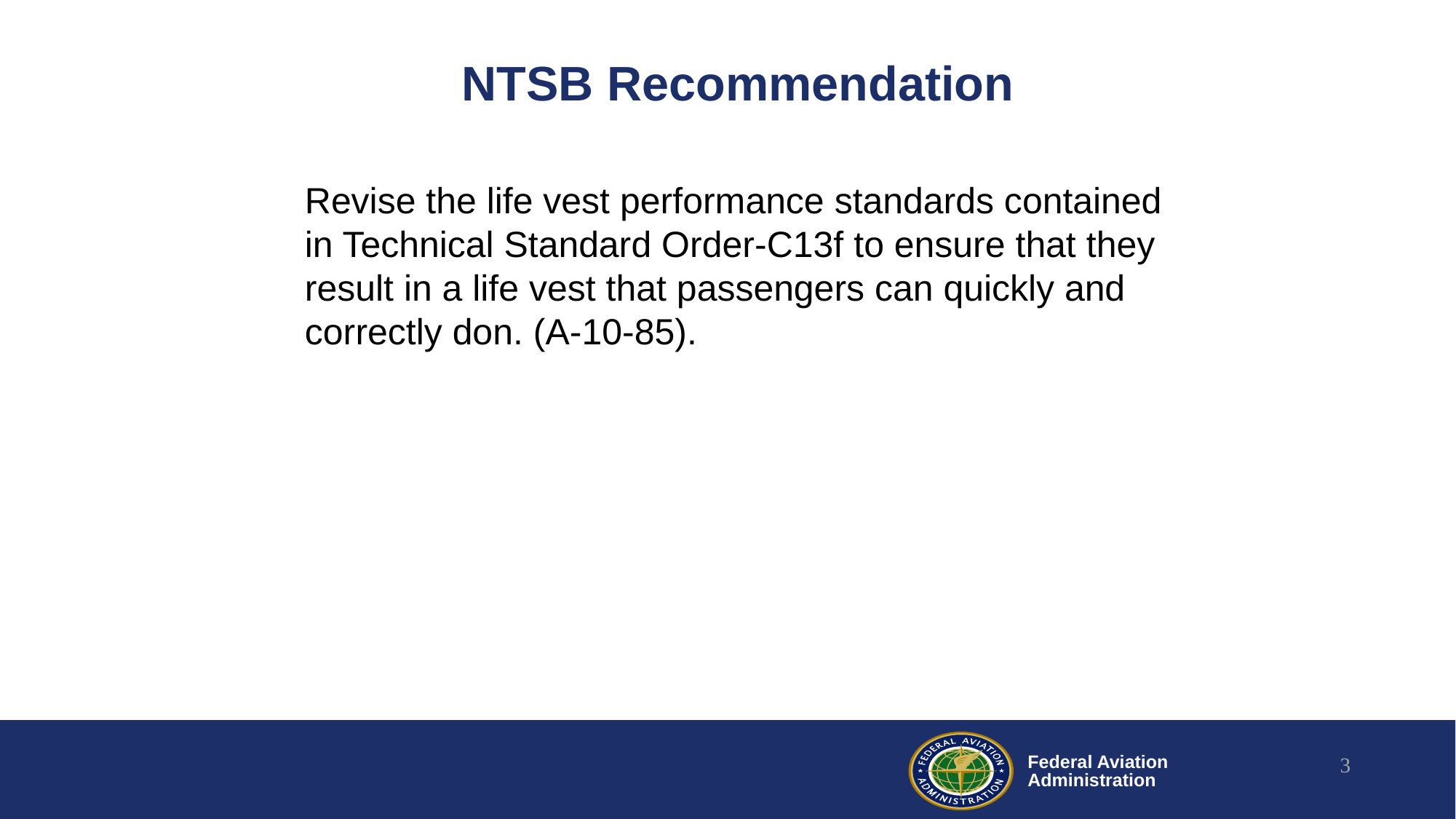

NTSB Recommendation
Revise the life vest performance standards contained in Technical Standard Order-C13f to ensure that they result in a life vest that passengers can quickly and correctly don. (A-10-85).

3